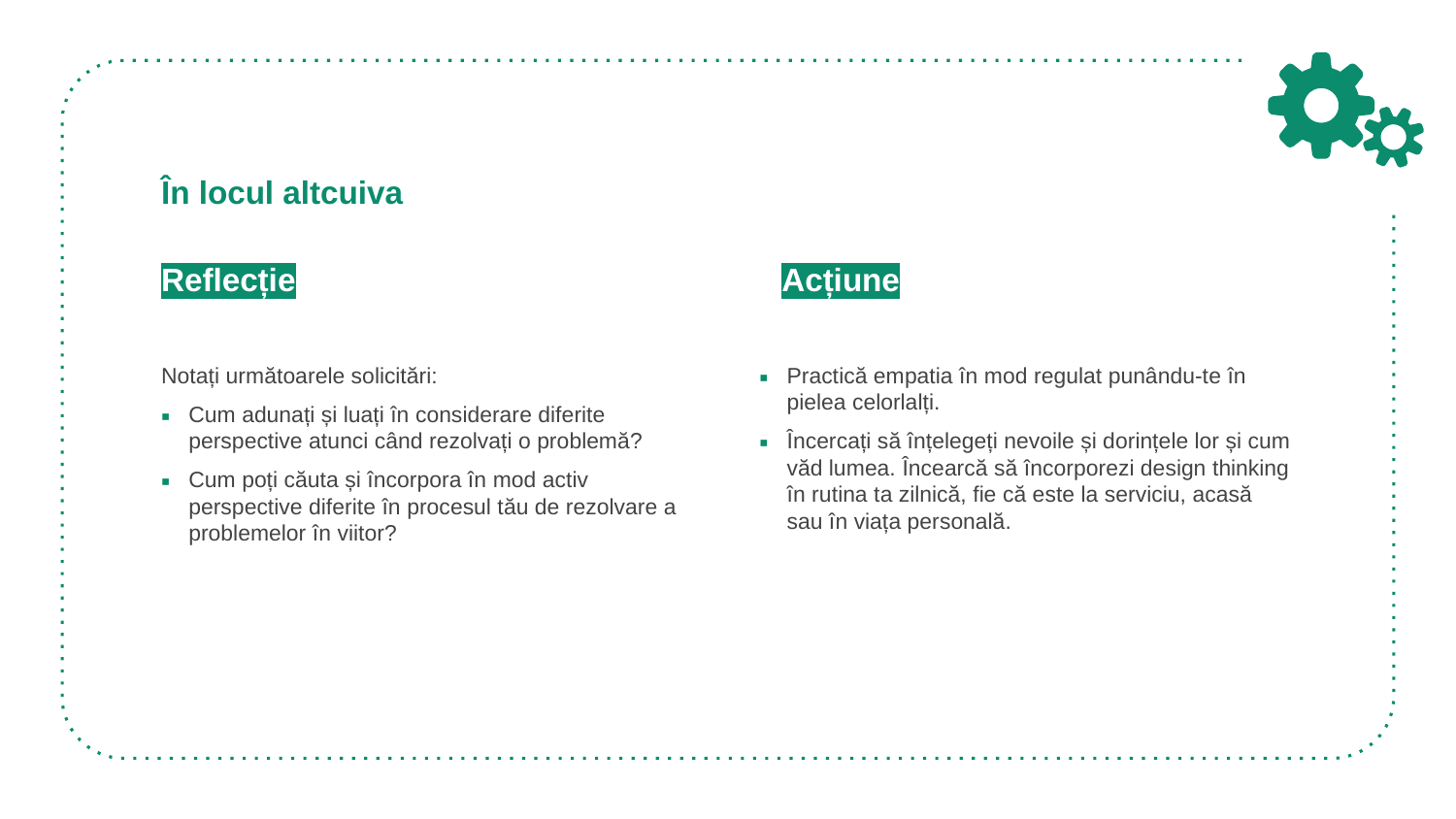

# În locul altcuiva

Reflecție

Notați următoarele solicitări:
Cum adunați și luați în considerare diferite perspective atunci când rezolvați o problemă?
Cum poți căuta și încorpora în mod activ perspective diferite în procesul tău de rezolvare a problemelor în viitor?
Acțiune

Practică empatia în mod regulat punându-te în pielea celorlalți.
Încercați să înțelegeți nevoile și dorințele lor și cum văd lumea. Încearcă să încorporezi design thinking în rutina ta zilnică, fie că este la serviciu, acasă sau în viața personală.